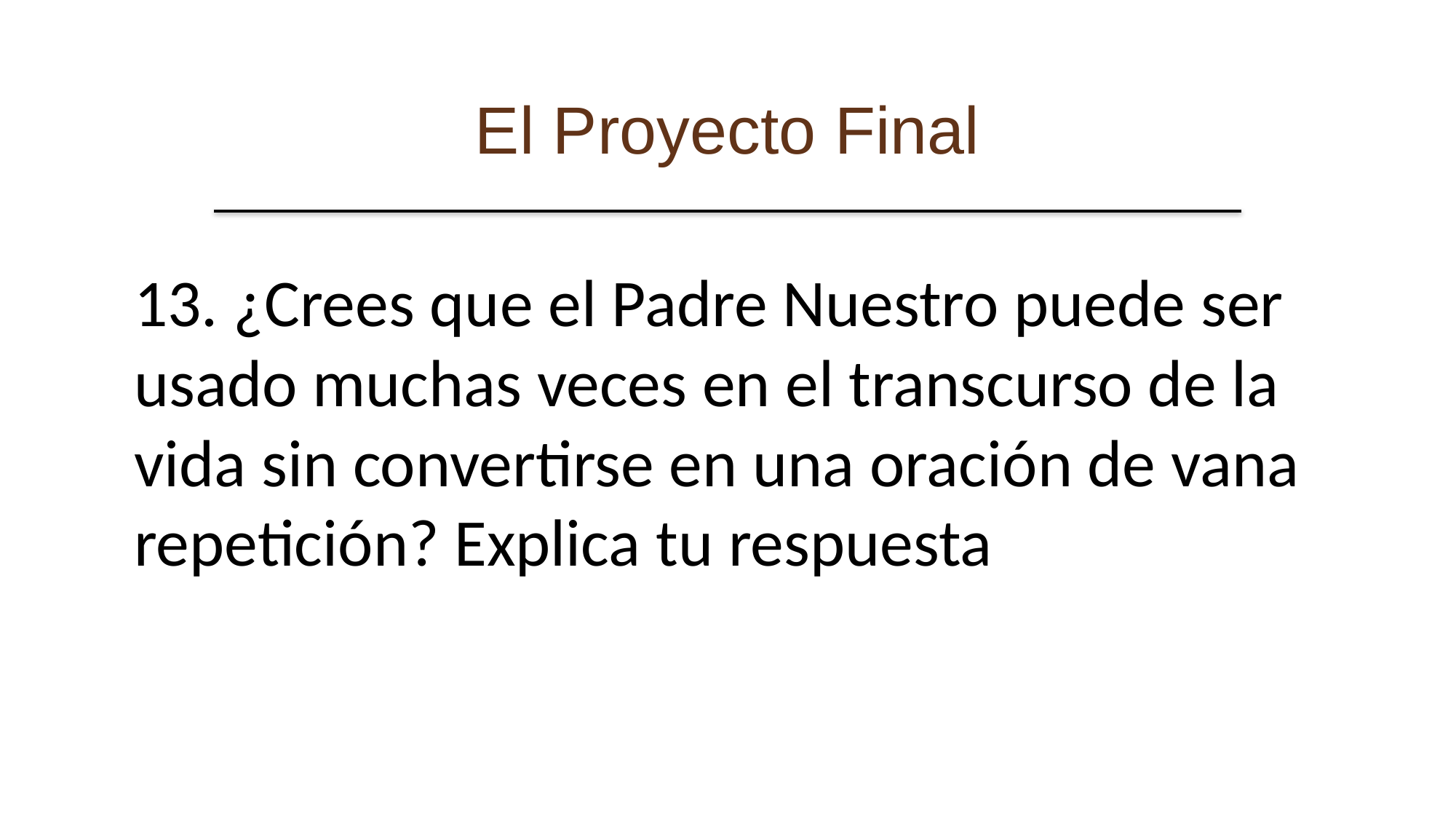

El Proyecto Final

13. ¿Crees que el Padre Nuestro puede ser usado muchas veces en el transcurso de la vida sin convertirse en una oración de vana repetición? Explica tu respuesta